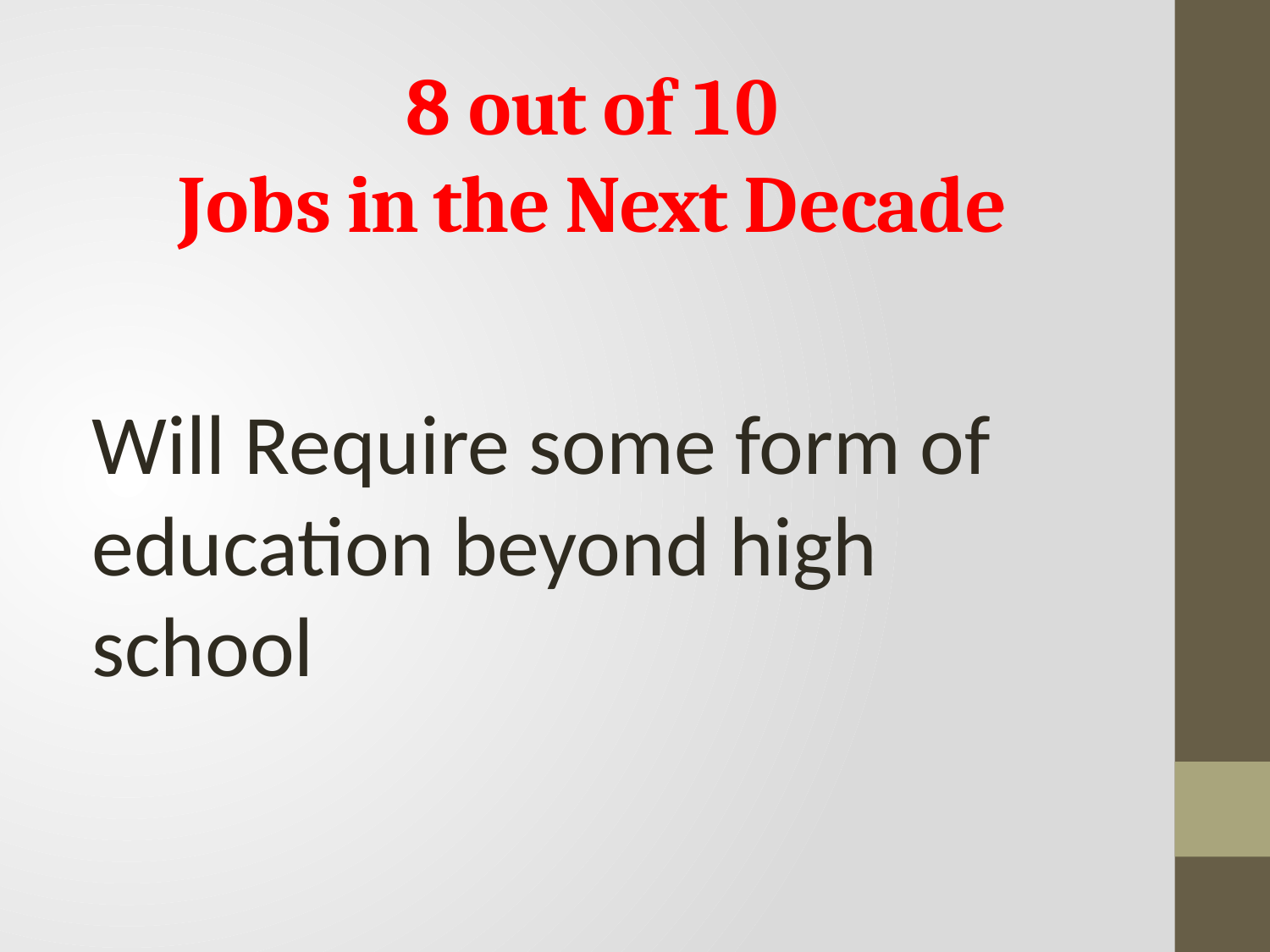

# 8 out of 10 Jobs in the Next Decade

Will Require some form of education beyond high school